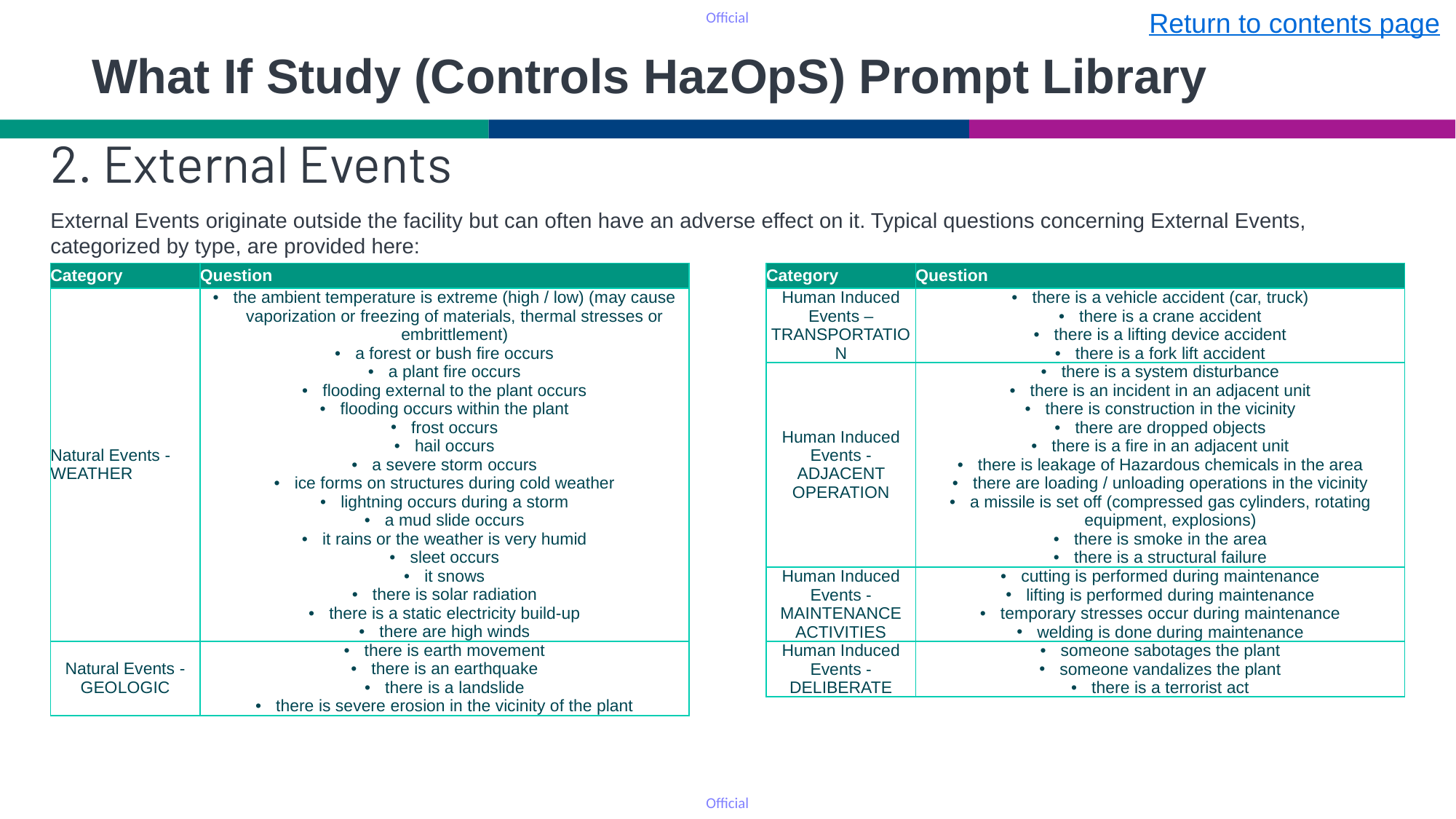

Return to contents page
# What If Study (Controls HazOpS) Prompt Library
2. External Events
External Events originate outside the facility but can often have an adverse effect on it. Typical questions concerning External Events, categorized by type, are provided here:
| Category | Question |
| --- | --- |
| Natural Events - WEATHER | the ambient temperature is extreme (high / low) (may cause vaporization or freezing of materials, thermal stresses or embrittlement) a forest or bush fire occurs a plant fire occurs flooding external to the plant occurs flooding occurs within the plant frost occurs hail occurs a severe storm occurs ice forms on structures during cold weather lightning occurs during a storm a mud slide occurs it rains or the weather is very humid sleet occurs it snows there is solar radiation there is a static electricity build-up there are high winds |
| Natural Events - GEOLOGIC | there is earth movement there is an earthquake there is a landslide there is severe erosion in the vicinity of the plant |
| Category | Question |
| --- | --- |
| Human Induced Events – TRANSPORTATION | there is a vehicle accident (car, truck) there is a crane accident there is a lifting device accident there is a fork lift accident |
| Human Induced Events - ADJACENT OPERATION | there is a system disturbance there is an incident in an adjacent unit there is construction in the vicinity there are dropped objects there is a fire in an adjacent unit there is leakage of Hazardous chemicals in the area there are loading / unloading operations in the vicinity a missile is set off (compressed gas cylinders, rotating equipment, explosions) there is smoke in the area there is a structural failure |
| Human Induced Events - MAINTENANCE ACTIVITIES | cutting is performed during maintenance lifting is performed during maintenance temporary stresses occur during maintenance welding is done during maintenance |
| Human Induced Events - DELIBERATE | someone sabotages the plant someone vandalizes the plant there is a terrorist act |